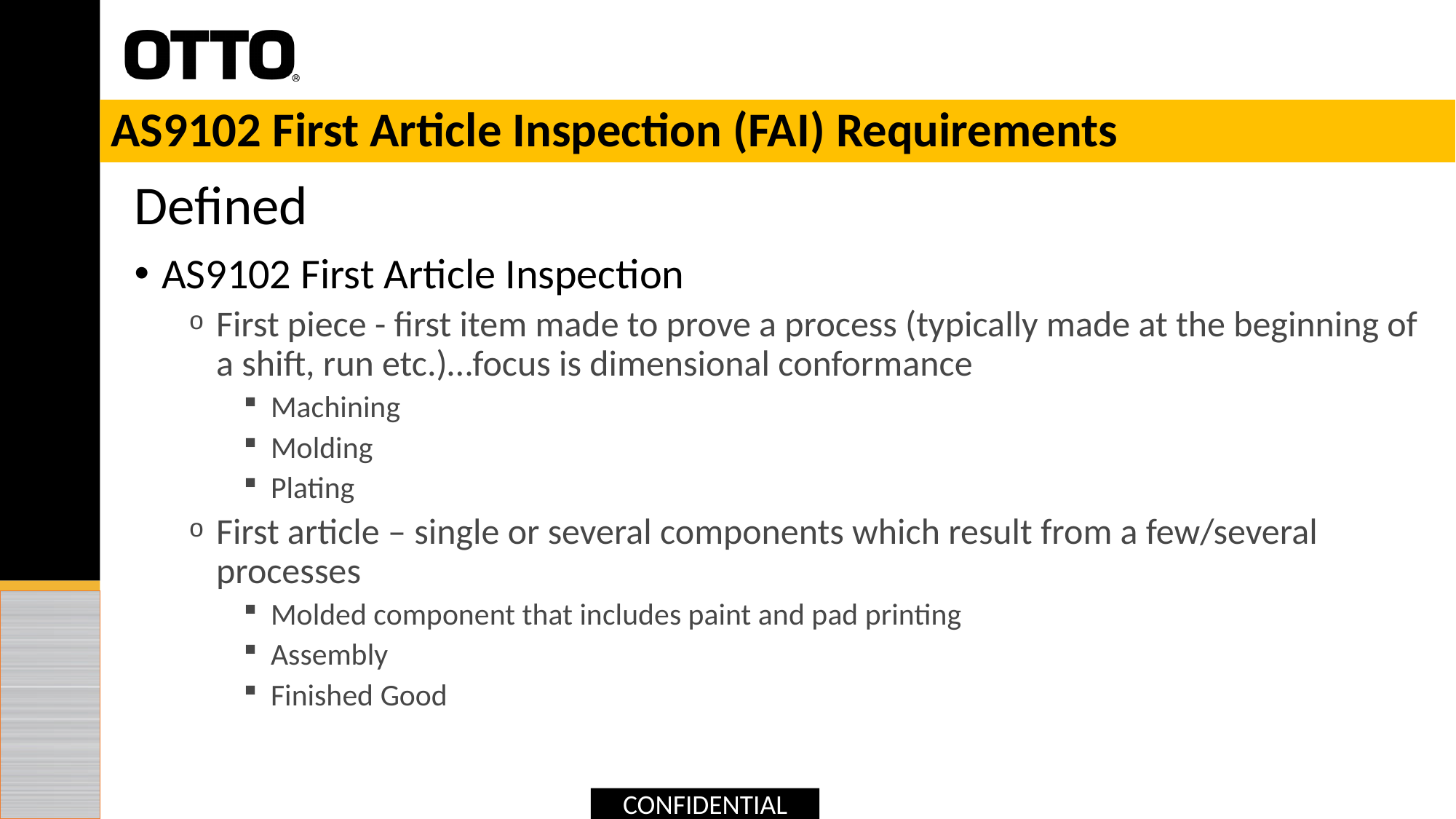

# AS9102 First Article Inspection (FAI) Requirements
Defined
AS9102 First Article Inspection
First piece - first item made to prove a process (typically made at the beginning of a shift, run etc.)…focus is dimensional conformance
Machining
Molding
Plating
First article – single or several components which result from a few/several processes
Molded component that includes paint and pad printing
Assembly
Finished Good